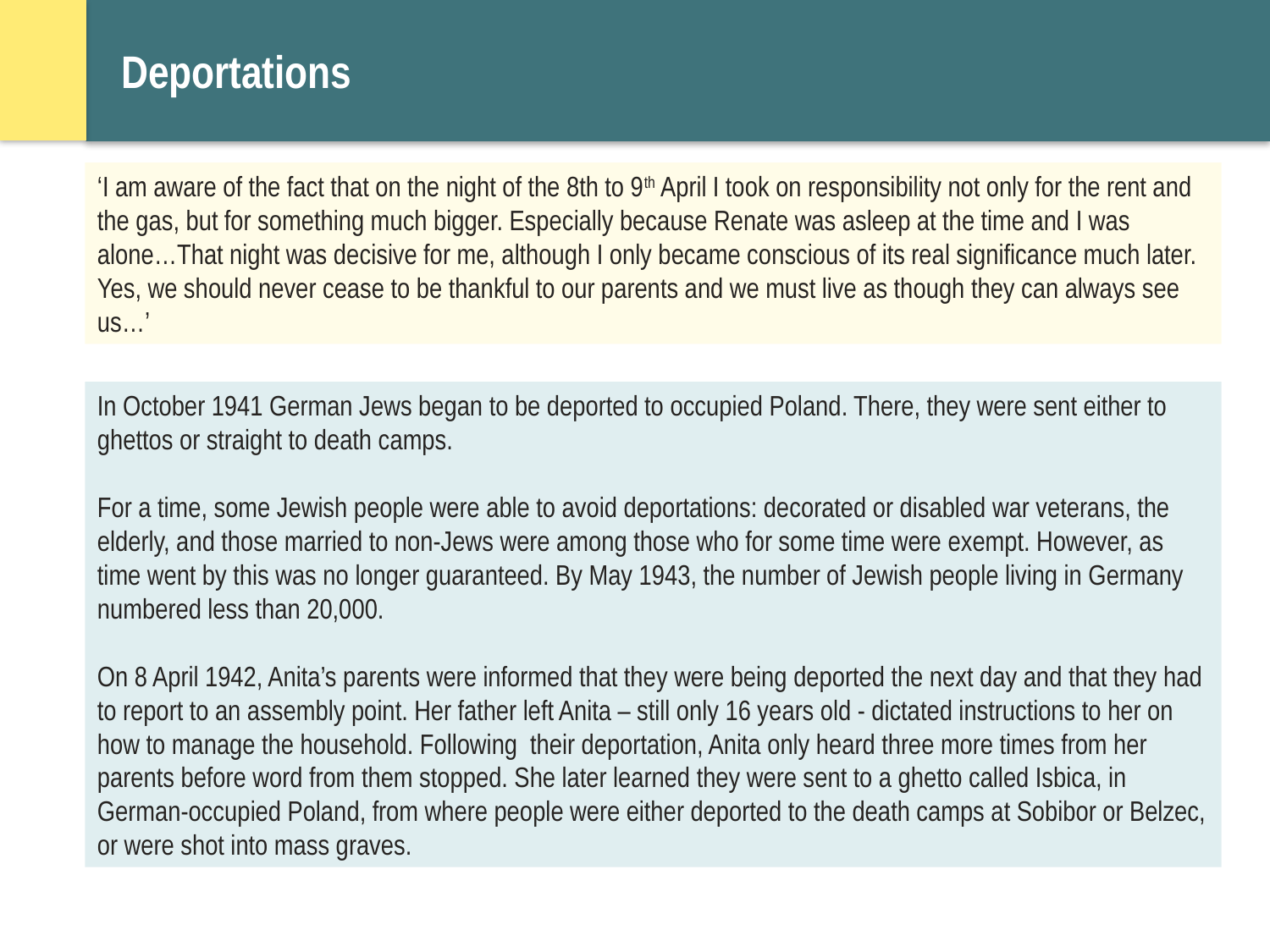

# Deportations
‘I am aware of the fact that on the night of the 8th to 9th April I took on responsibility not only for the rent and the gas, but for something much bigger. Especially because Renate was asleep at the time and I was alone…That night was decisive for me, although I only became conscious of its real significance much later. Yes, we should never cease to be thankful to our parents and we must live as though they can always see us…’
In October 1941 German Jews began to be deported to occupied Poland. There, they were sent either to ghettos or straight to death camps.

For a time, some Jewish people were able to avoid deportations: decorated or disabled war veterans, the elderly, and those married to non-Jews were among those who for some time were exempt. However, as time went by this was no longer guaranteed. By May 1943, the number of Jewish people living in Germany numbered less than 20,000.

On 8 April 1942, Anita’s parents were informed that they were being deported the next day and that they had to report to an assembly point. Her father left Anita – still only 16 years old - dictated instructions to her on how to manage the household. Following  their deportation, Anita only heard three more times from her parents before word from them stopped. She later learned they were sent to a ghetto called Isbica, in German-occupied Poland, from where people were either deported to the death camps at Sobibor or Belzec, or were shot into mass graves.